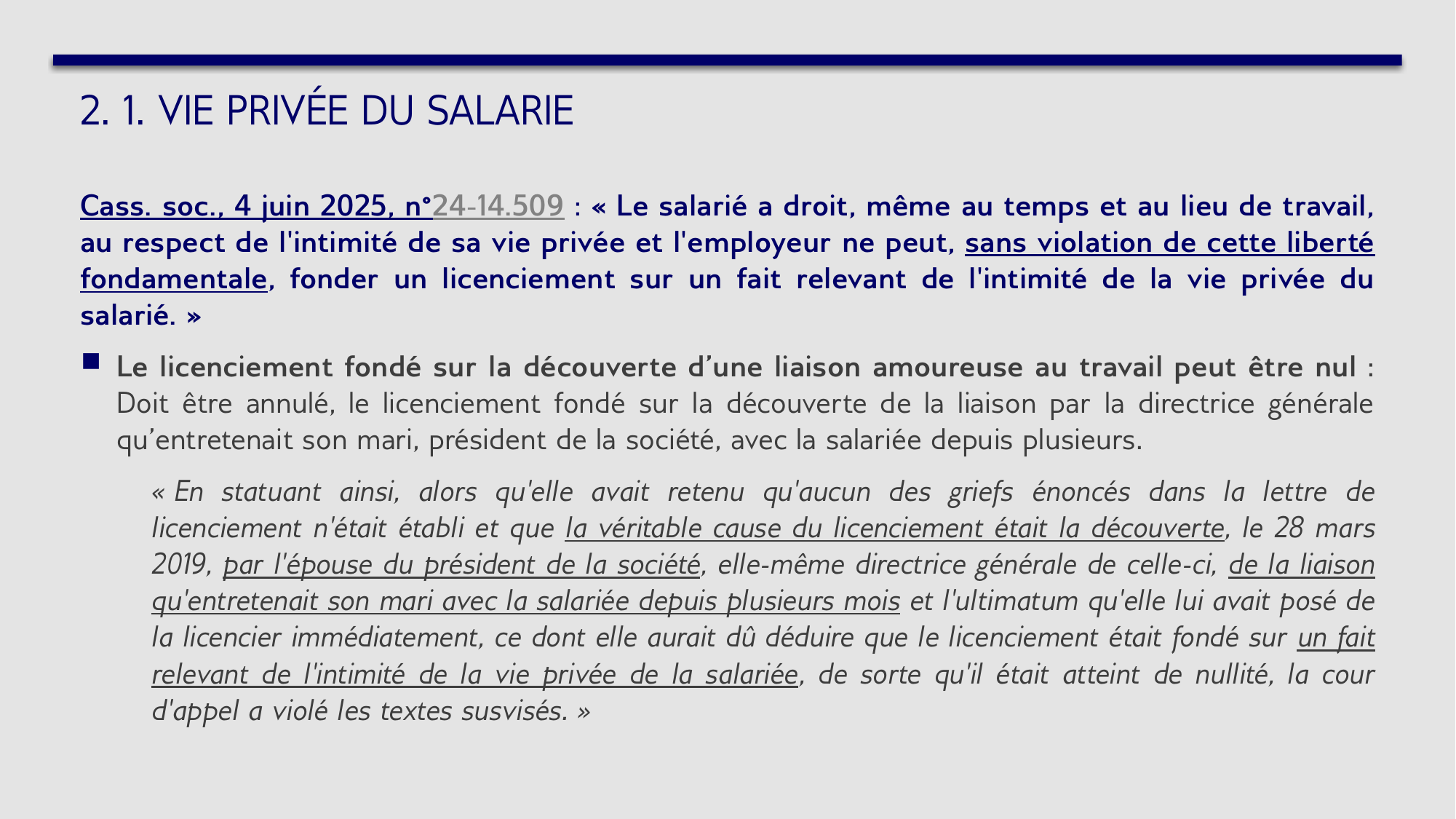

# 2. 1. Vie Privée DU SALARIE
Cass. soc., 4 juin 2025, n°24-14.509 : « Le salarié a droit, même au temps et au lieu de travail, au respect de l'intimité de sa vie privée et l'employeur ne peut, sans violation de cette liberté fondamentale, fonder un licenciement sur un fait relevant de l'intimité de la vie privée du salarié. »
Le licenciement fondé sur la découverte d’une liaison amoureuse au travail peut être nul : Doit être annulé, le licenciement fondé sur la découverte de la liaison par la directrice générale qu’entretenait son mari, président de la société, avec la salariée depuis plusieurs.
« En statuant ainsi, alors qu'elle avait retenu qu'aucun des griefs énoncés dans la lettre de licenciement n'était établi et que la véritable cause du licenciement était la découverte, le 28 mars 2019, par l'épouse du président de la société, elle-même directrice générale de celle-ci, de la liaison qu'entretenait son mari avec la salariée depuis plusieurs mois et l'ultimatum qu'elle lui avait posé de la licencier immédiatement, ce dont elle aurait dû déduire que le licenciement était fondé sur un fait relevant de l'intimité de la vie privée de la salariée, de sorte qu'il était atteint de nullité, la cour d'appel a violé les textes susvisés. »